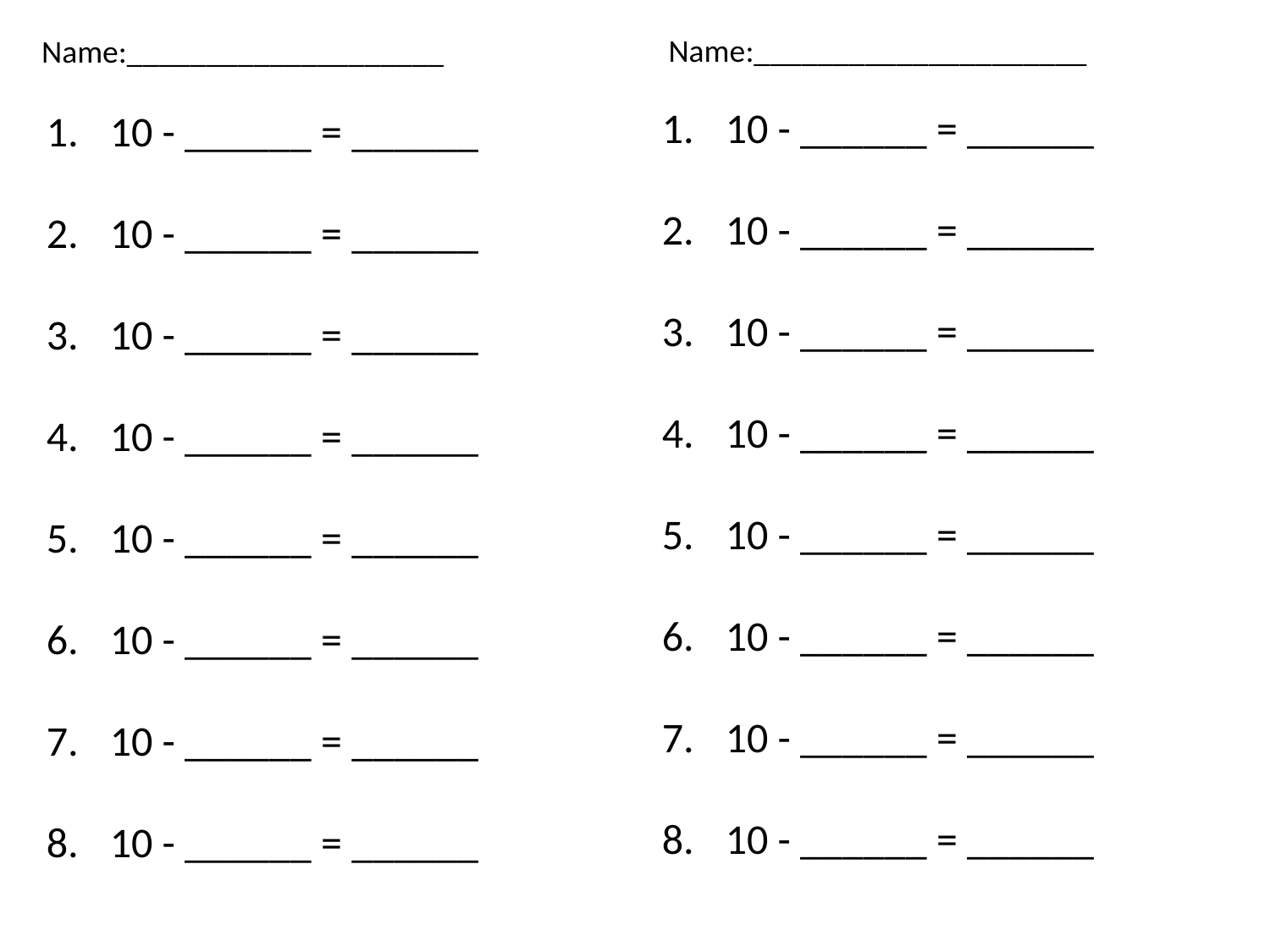

Name:_____________________
Name:____________________
10 - ______ = ______

10 - ______ = ______

10 - ______ = ______

10 - ______ = ______

10 - ______ = ______

10 - ______ = ______

10 - ______ = ______

10 - ______ = ______

10 - ______ = ______

10 - ______ = ______

10 - ______ = ______

10 - ______ = ______

10 - ______ = ______

10 - ______ = ______

10 - ______ = ______

10 - ______ = ______